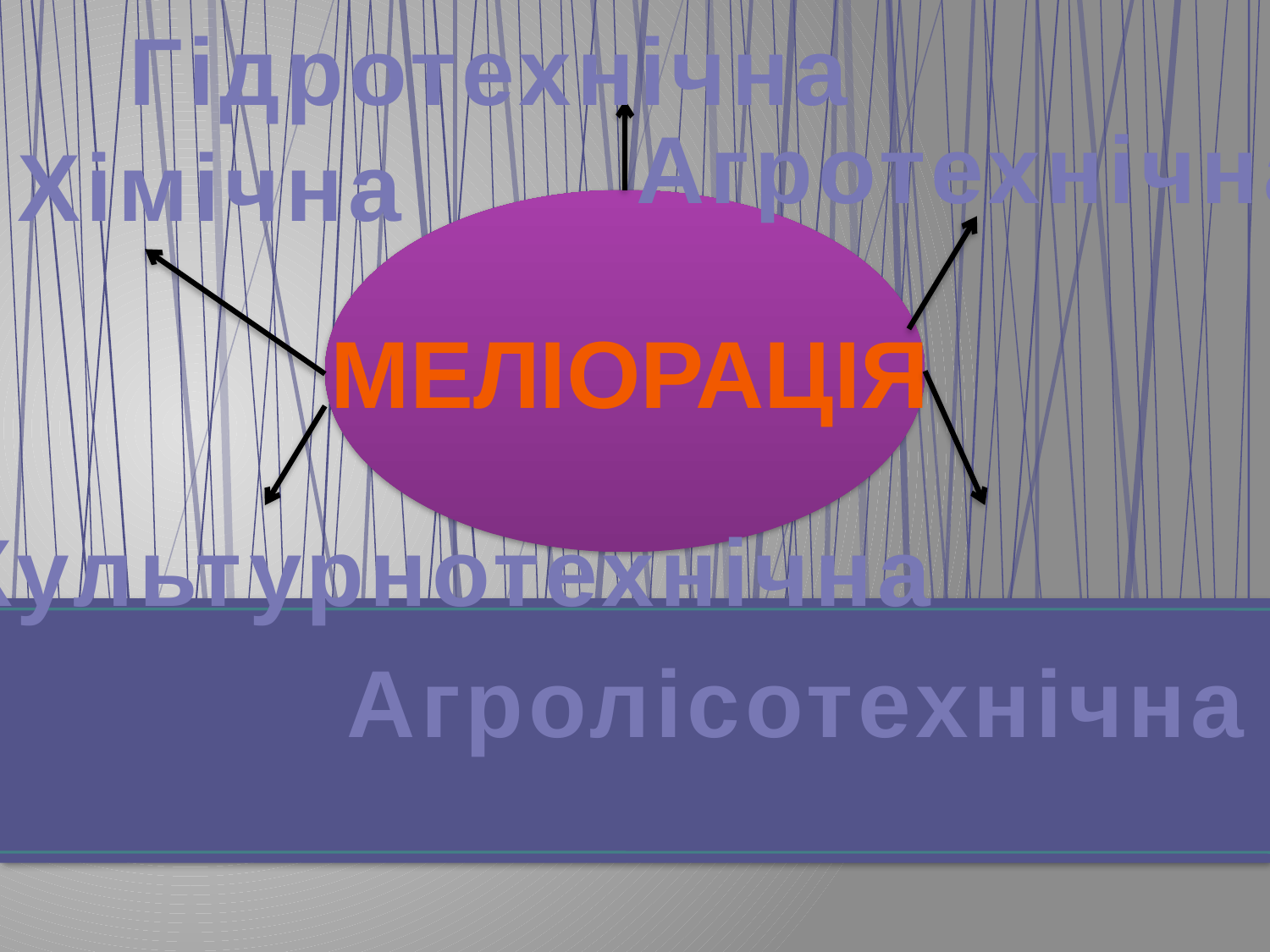

Гідротехнічна
Агротехнічна
Хімічна

#
Меліорація
Культурнотехнічна
Агролісотехнічна